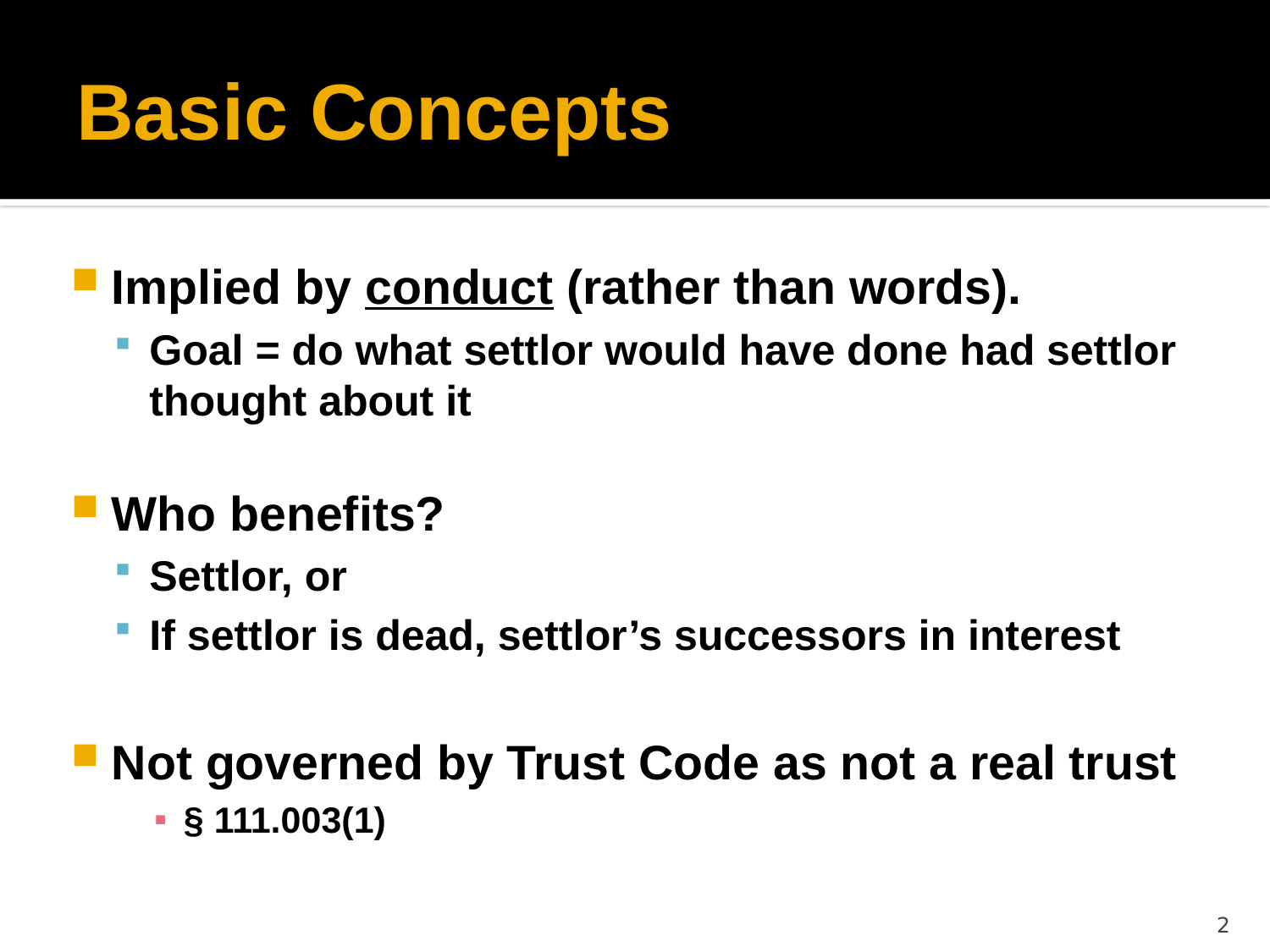

# Basic Concepts
Implied by conduct (rather than words).
Goal = do what settlor would have done had settlor thought about it

Who benefits?
Settlor, or
If settlor is dead, settlor’s successors in interest

Not governed by Trust Code as not a real trust
§ 111.003(1)
2